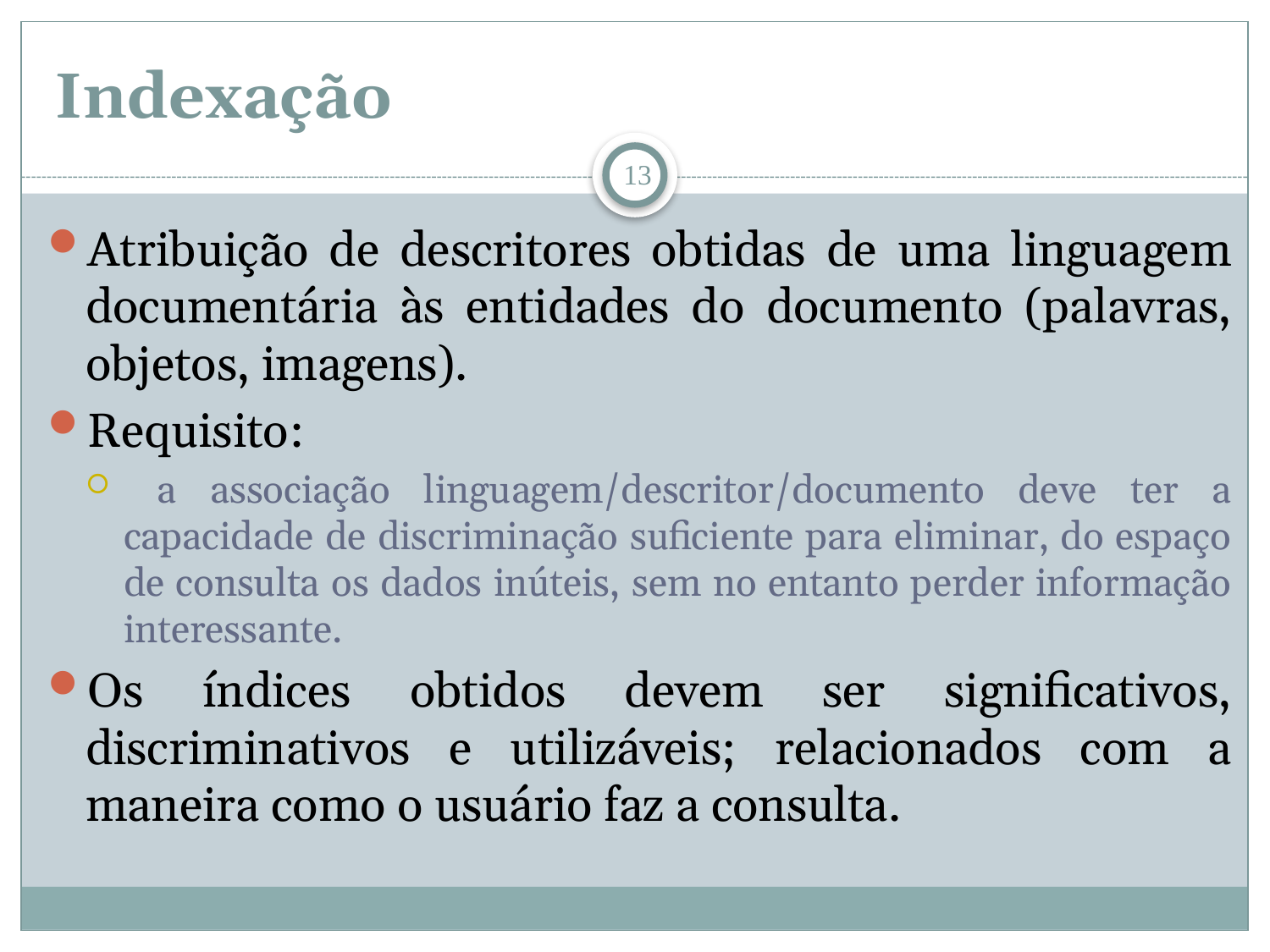

# Indexação
13
Atribuição de descritores obtidas de uma linguagem documentária às entidades do documento (palavras, objetos, imagens).
Requisito:
 a associação linguagem/descritor/documento deve ter a capacidade de discriminação suficiente para eliminar, do espaço de consulta os dados inúteis, sem no entanto perder informação interessante.
Os índices obtidos devem ser significativos, discriminativos e utilizáveis; relacionados com a maneira como o usuário faz a consulta.